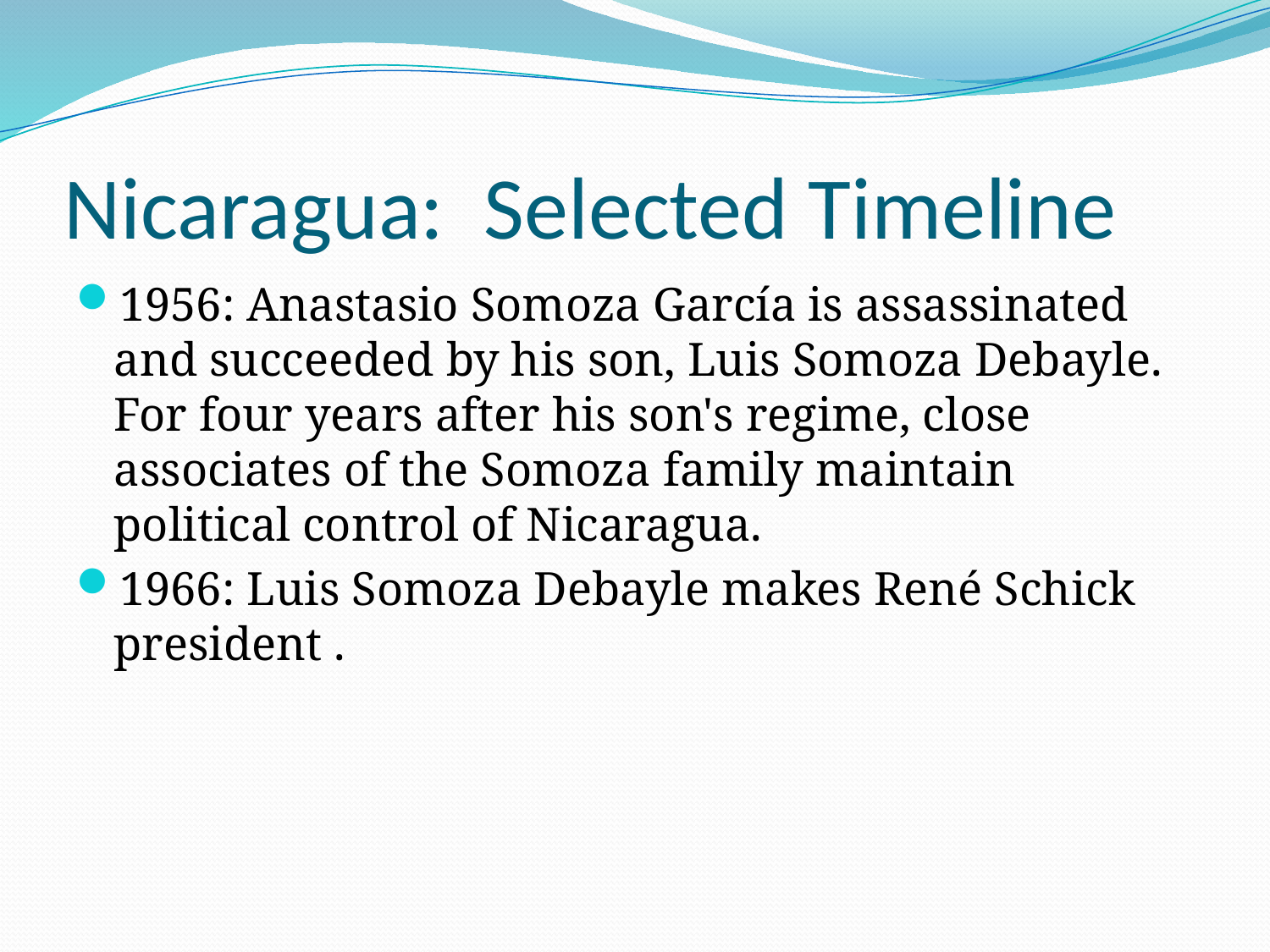

# Nicaragua:  Selected Timeline
1956: Anastasio Somoza García is assassinated and succeeded by his son, Luis Somoza Debayle.
For four years after his son's regime, close associates of the Somoza family maintain political control of Nicaragua.
1966: Luis Somoza Debayle makes René Schick president .